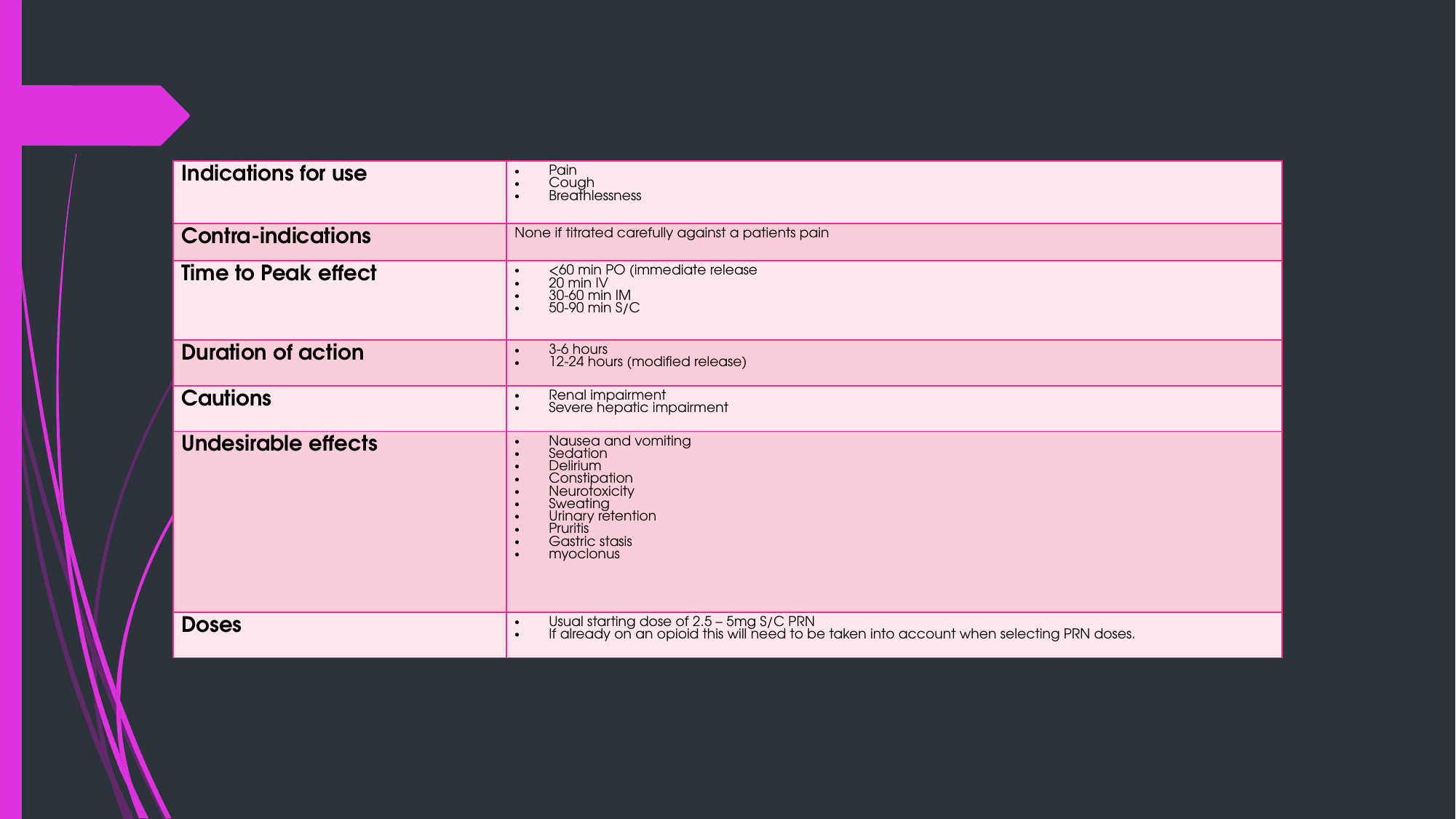

| Indications for use | Pain Cough Breathlessness |
| --- | --- |
| Contra-indications | None if titrated carefully against a patients pain |
| Time to Peak effect | <60 min PO (immediate release 20 min IV 30-60 min IM 50-90 min S/C |
| Duration of action | 3-6 hours 12-24 hours (modified release) |
| Cautions | Renal impairment Severe hepatic impairment |
| Undesirable effects | Nausea and vomiting Sedation Delirium Constipation Neurotoxicity Sweating Urinary retention Pruritis Gastric stasis myoclonus |
| Doses | Usual starting dose of 2.5 – 5mg S/C PRN If already on an opioid this will need to be taken into account when selecting PRN doses. |